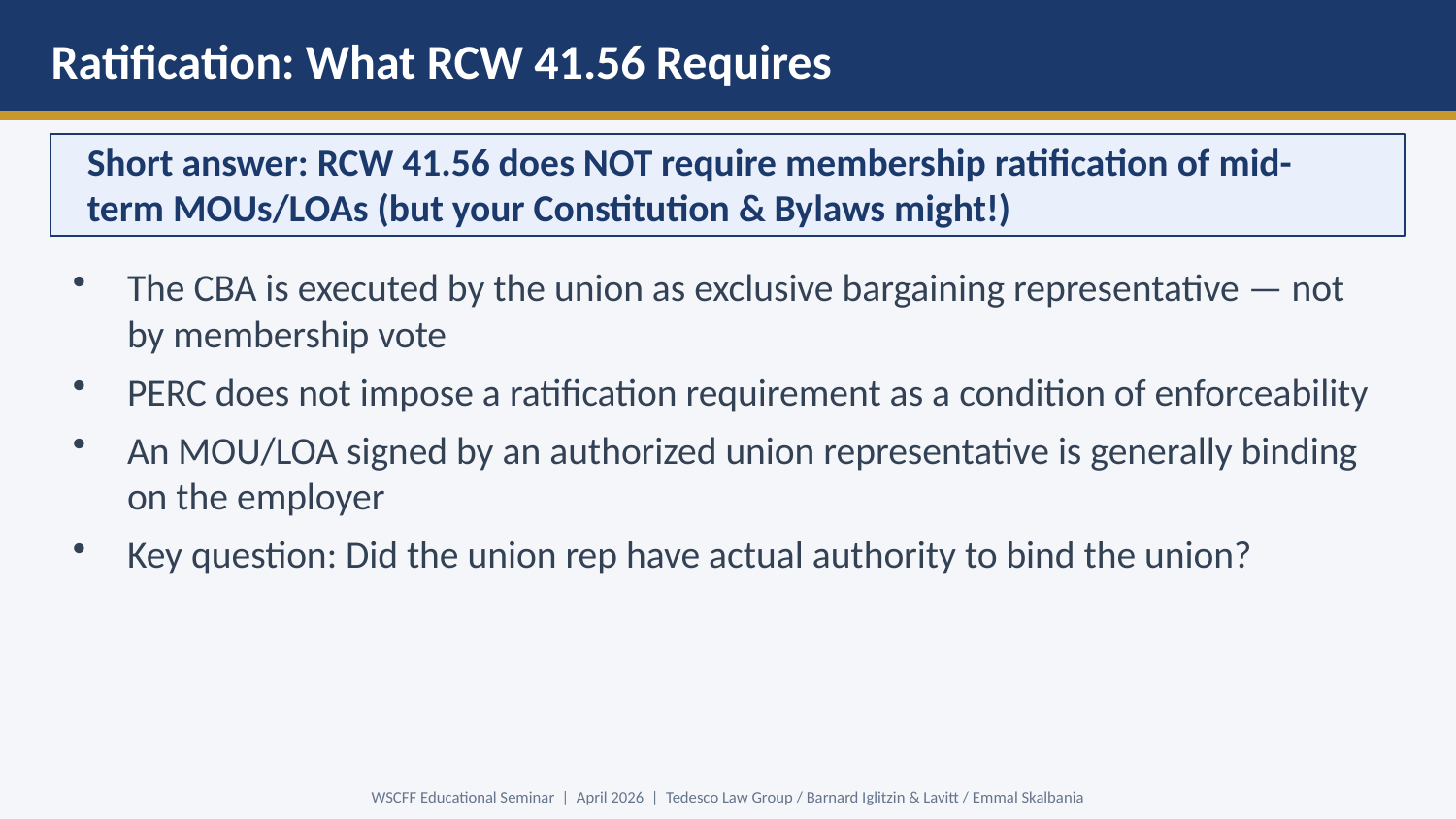

Ratification: What RCW 41.56 Requires

Short answer: RCW 41.56 does NOT require membership ratification of mid-term MOUs/LOAs (but your Constitution & Bylaws might!)
The CBA is executed by the union as exclusive bargaining representative — not by membership vote
PERC does not impose a ratification requirement as a condition of enforceability
An MOU/LOA signed by an authorized union representative is generally binding on the employer
Key question: Did the union rep have actual authority to bind the union?
WSCFF Educational Seminar  |  April 2026  |  Tedesco Law Group / Barnard Iglitzin & Lavitt / Emmal Skalbania